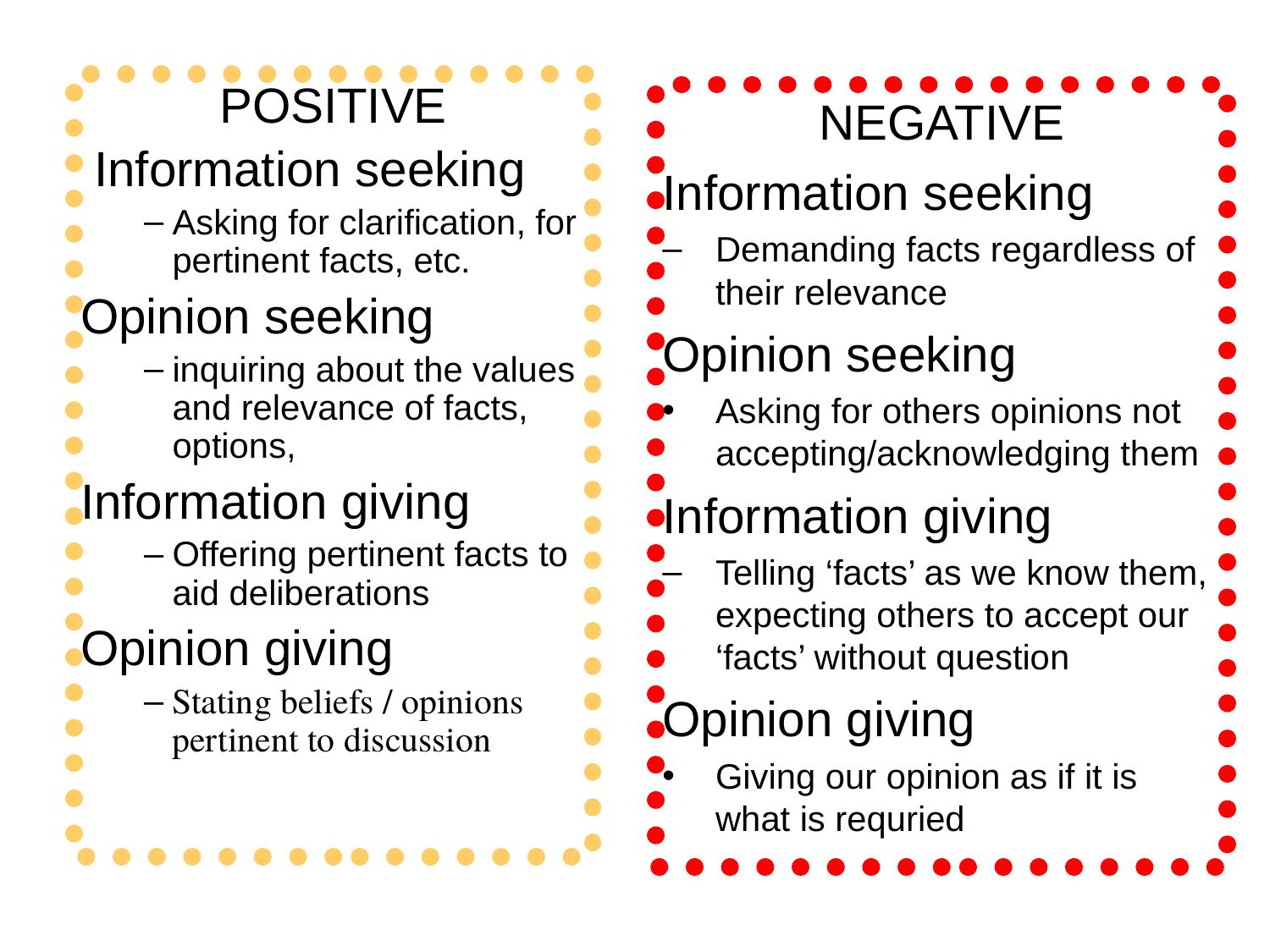

POSITIVE
 Information seeking
Asking for clarification, for pertinent facts, etc.
Opinion seeking
inquiring about the values and relevance of facts, options,
Information giving
Offering pertinent facts to aid deliberations
Opinion giving
Stating beliefs / opinions pertinent to discussion

NEGATIVE
Information seeking
Demanding facts regardless of their relevance
Opinion seeking
Asking for others opinions not accepting/acknowledging them
Information giving
Telling ‘facts’ as we know them, expecting others to accept our ‘facts’ without question
Opinion giving
Giving our opinion as if it is what is requried